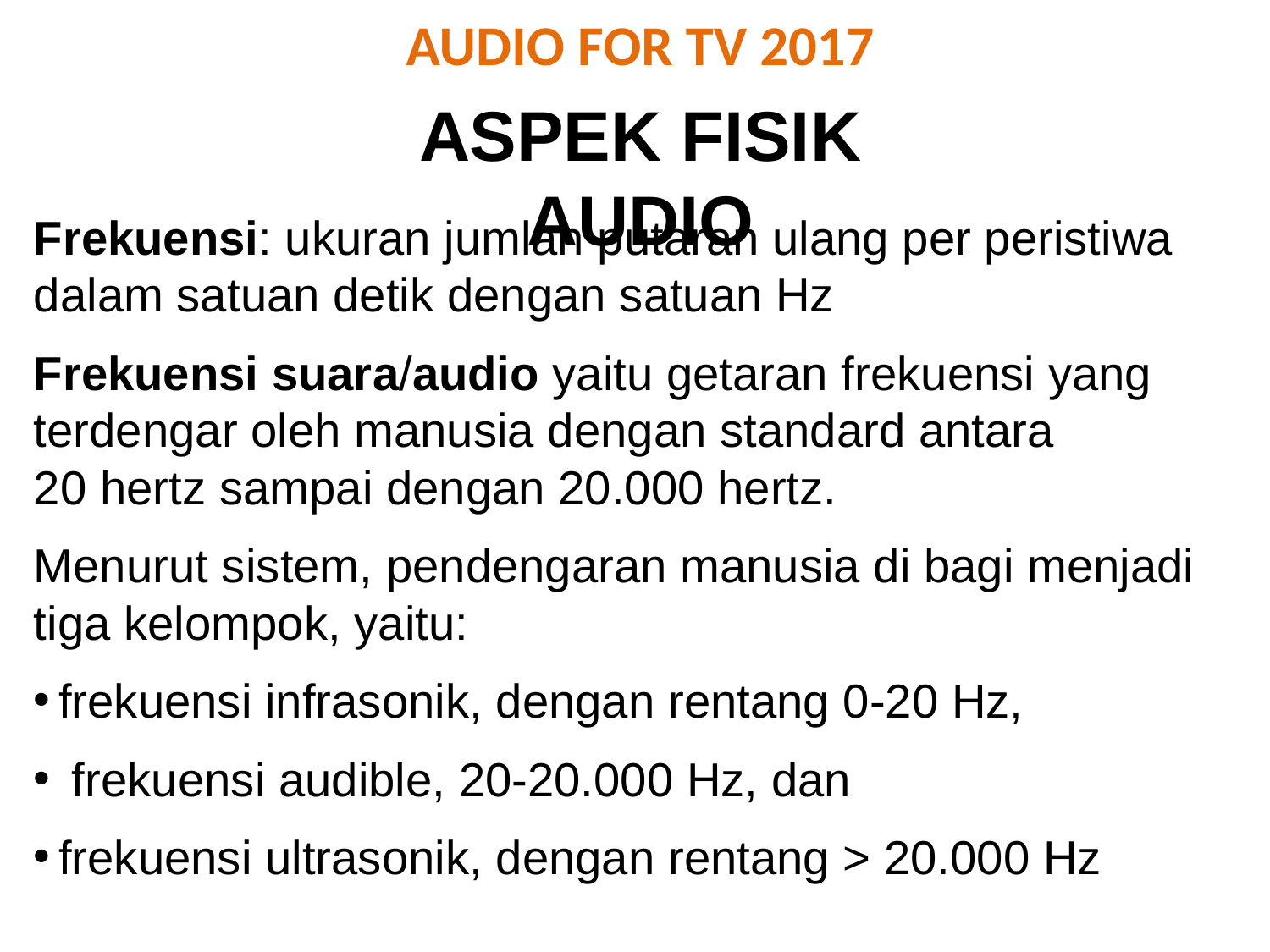

# AUDIO FOR TV 2017
ASPEK FISIK AUDIO
Frekuensi: ukuran jumlah putaran ulang per peristiwa dalam satuan detik dengan satuan Hz
Frekuensi suara/audio yaitu getaran frekuensi yang terdengar oleh manusia dengan standard antara 20 hertz sampai dengan 20.000 hertz.
Menurut sistem, pendengaran manusia di bagi menjadi tiga kelompok, yaitu:
frekuensi infrasonik, dengan rentang 0-20 Hz,
 frekuensi audible, 20-20.000 Hz, dan
frekuensi ultrasonik, dengan rentang > 20.000 Hz